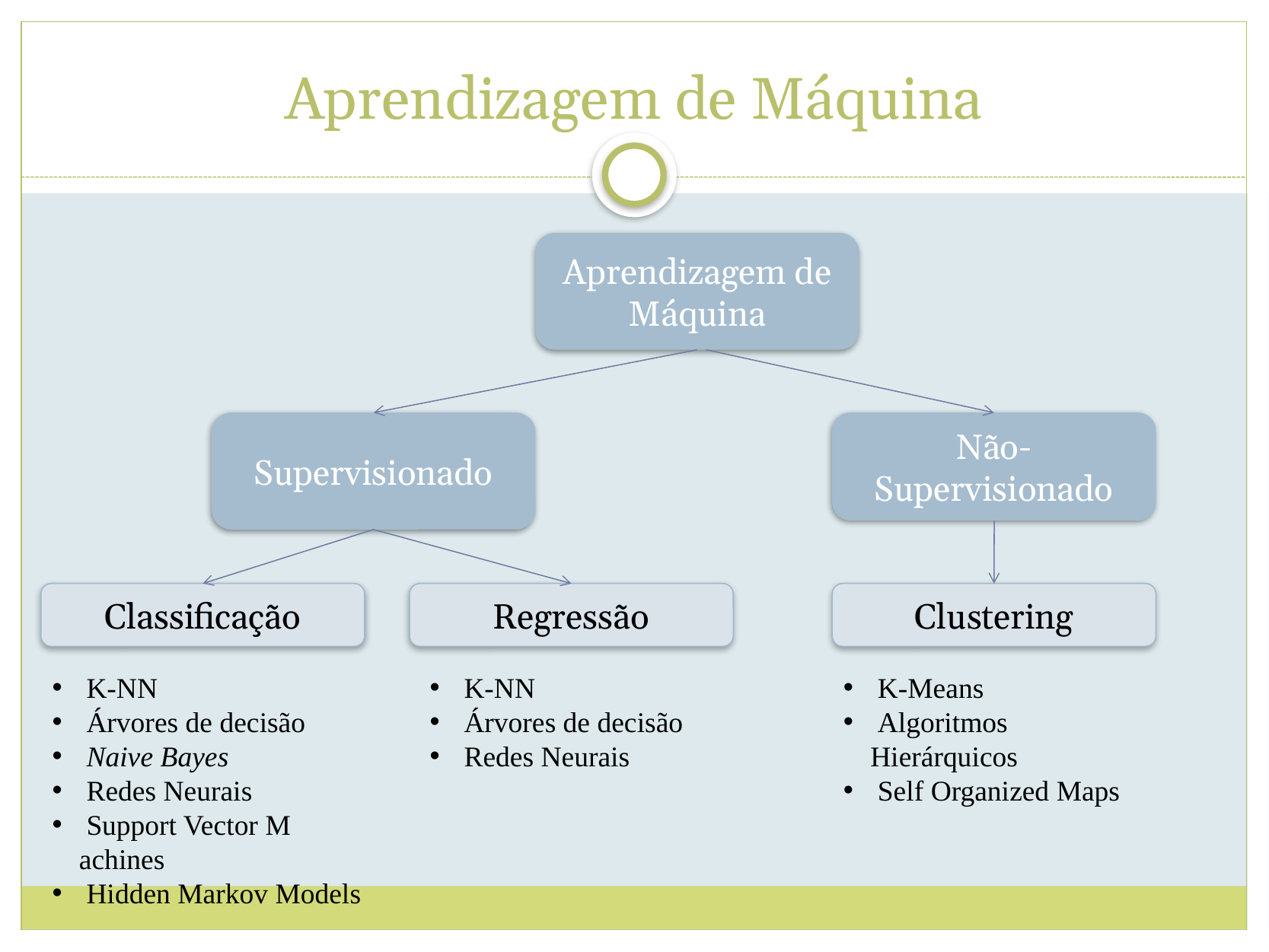

# Aprendizagem de Máquina
Aprendizagem de Máquina
Supervisionado
Não-Supervisionado
Classificação
Regressão
Clustering
 K-NN
 Árvores de decisão
 Naive Bayes
 Redes Neurais
 Support Vector M achines
 Hidden Markov Models

 K-NN
 Árvores de decisão
 Redes Neurais
 K-Means
 Algoritmos Hierárquicos
 Self Organized Maps